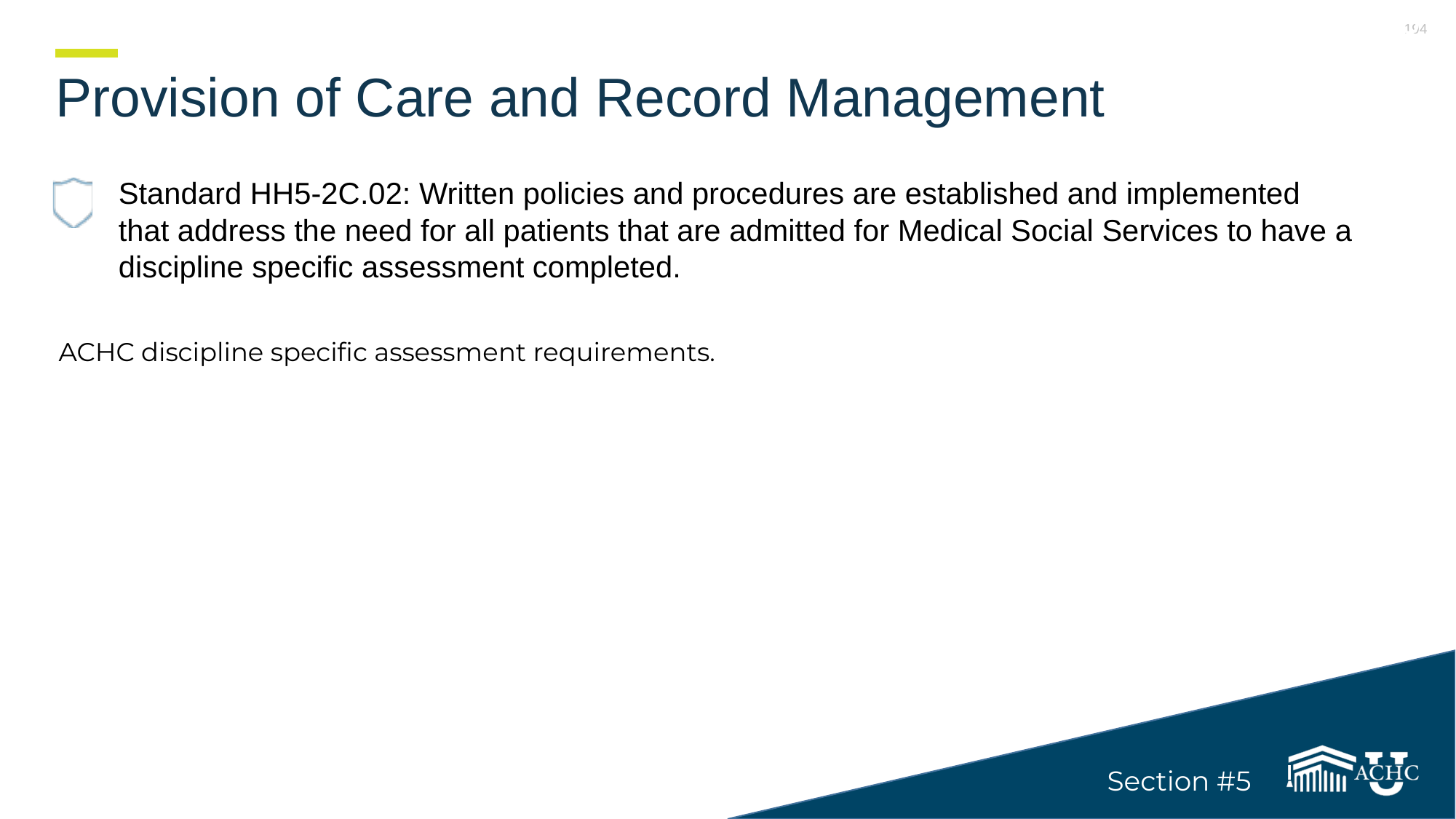

Section 5
# Provision of Care and Record Management
Standard HH5-2C.02: Written policies and procedures are established and implemented that address the need for all patients that are admitted for Medical Social Services to have a discipline specific assessment completed.
ACHC discipline specific assessment requirements.

Section #5